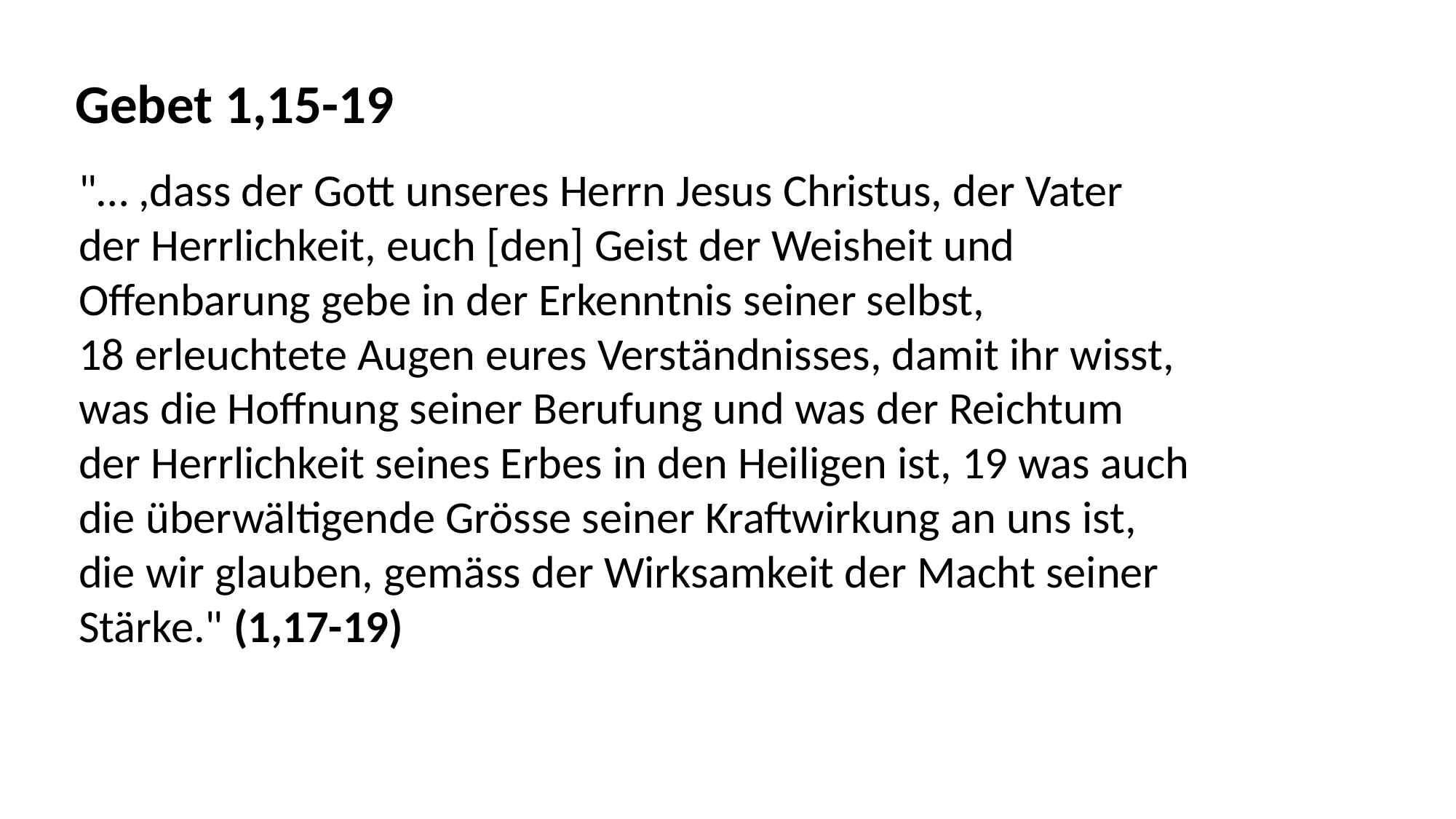

Gebet 1,15-19
"… ,dass der Gott unseres Herrn Jesus Christus, der Vater
der Herrlichkeit, euch [den] Geist der Weisheit und
Offenbarung gebe in der Erkenntnis seiner selbst,
18 erleuchtete Augen eures Verständnisses, damit ihr wisst,
was die Hoffnung seiner Berufung und was der Reichtum
der Herrlichkeit seines Erbes in den Heiligen ist, 19 was auch
die überwältigende Grösse seiner Kraftwirkung an uns ist,
die wir glauben, gemäss der Wirksamkeit der Macht seiner
Stärke." (1,17-19)